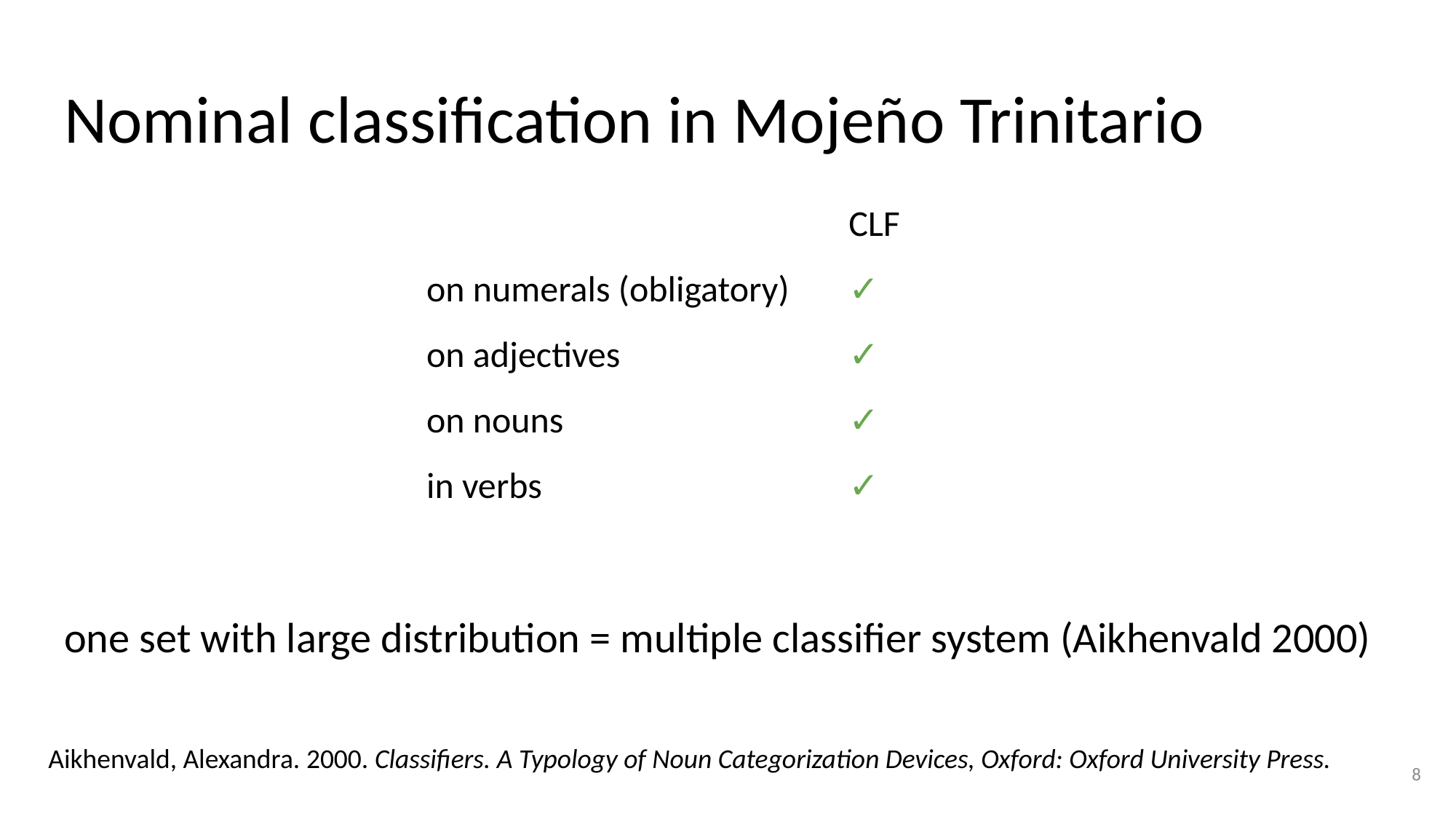

# Nominal classification in Mojeño Trinitario

one set with large distribution = multiple classifier system (Aikhenvald 2000)

|  | CLF |
| --- | --- |
| on numerals (obligatory) | ✓ |
| on adjectives | ✓ |
| on nouns | ✓ |
| in verbs | ✓ |
Aikhenvald, Alexandra. 2000. Classifiers. A Typology of Noun Categorization Devices, Oxford: Oxford University Press.
8